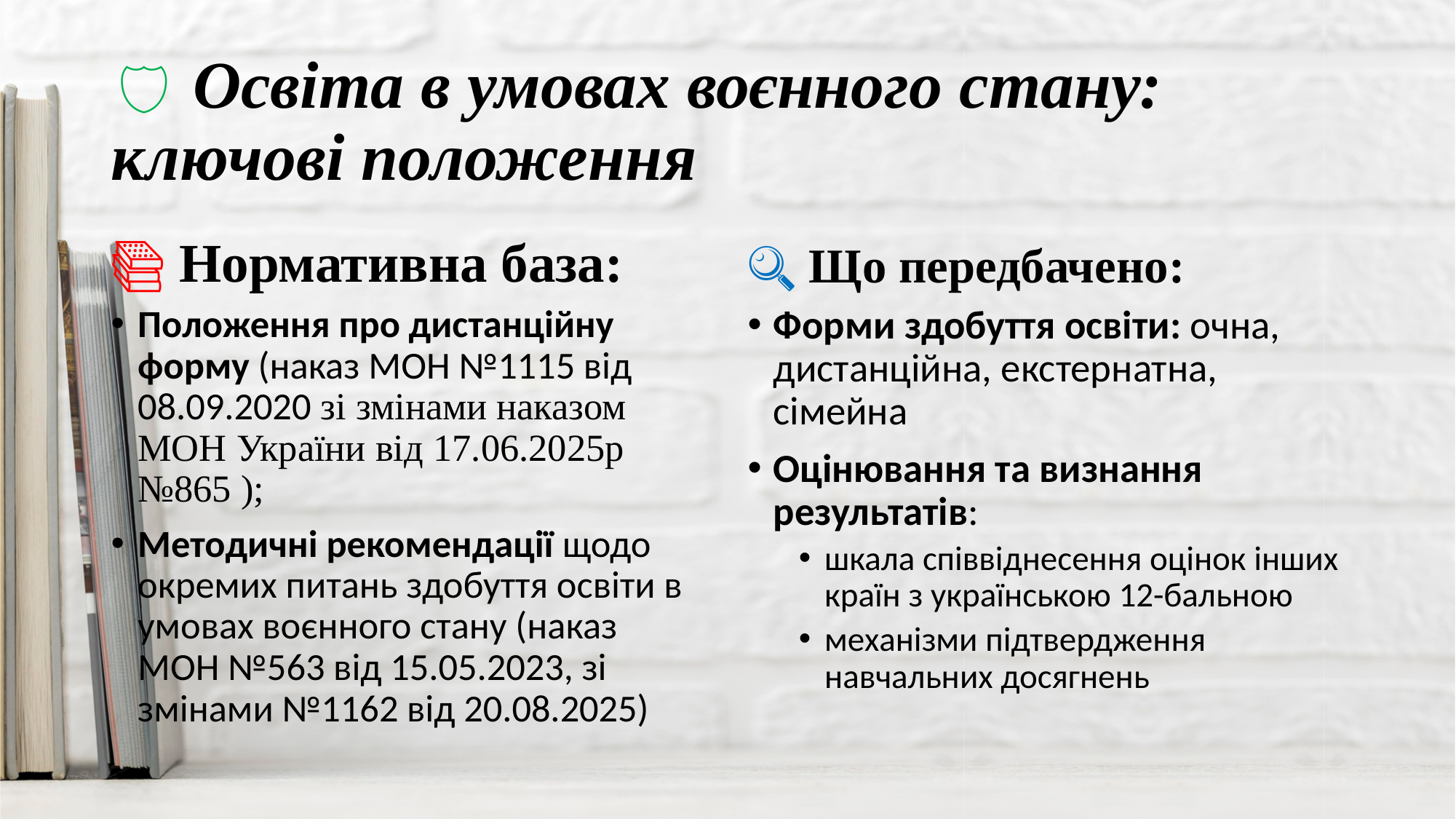

# 🛡️ Освіта в умовах воєнного стану: ключові положення
📚 Нормативна база:
🔍 Що передбачено:
Положення про дистанційну форму (наказ МОН №1115 від 08.09.2020 зі змінами наказом МОН України від 17.06.2025р №865 );
Методичні рекомендації щодо окремих питань здобуття освіти в умовах воєнного стану (наказ МОН №563 від 15.05.2023, зі змінами №1162 від 20.08.2025)
Форми здобуття освіти: очна, дистанційна, екстернатна, сімейна
Оцінювання та визнання результатів:
шкала співвіднесення оцінок інших країн з українською 12-бальною
механізми підтвердження навчальних досягнень